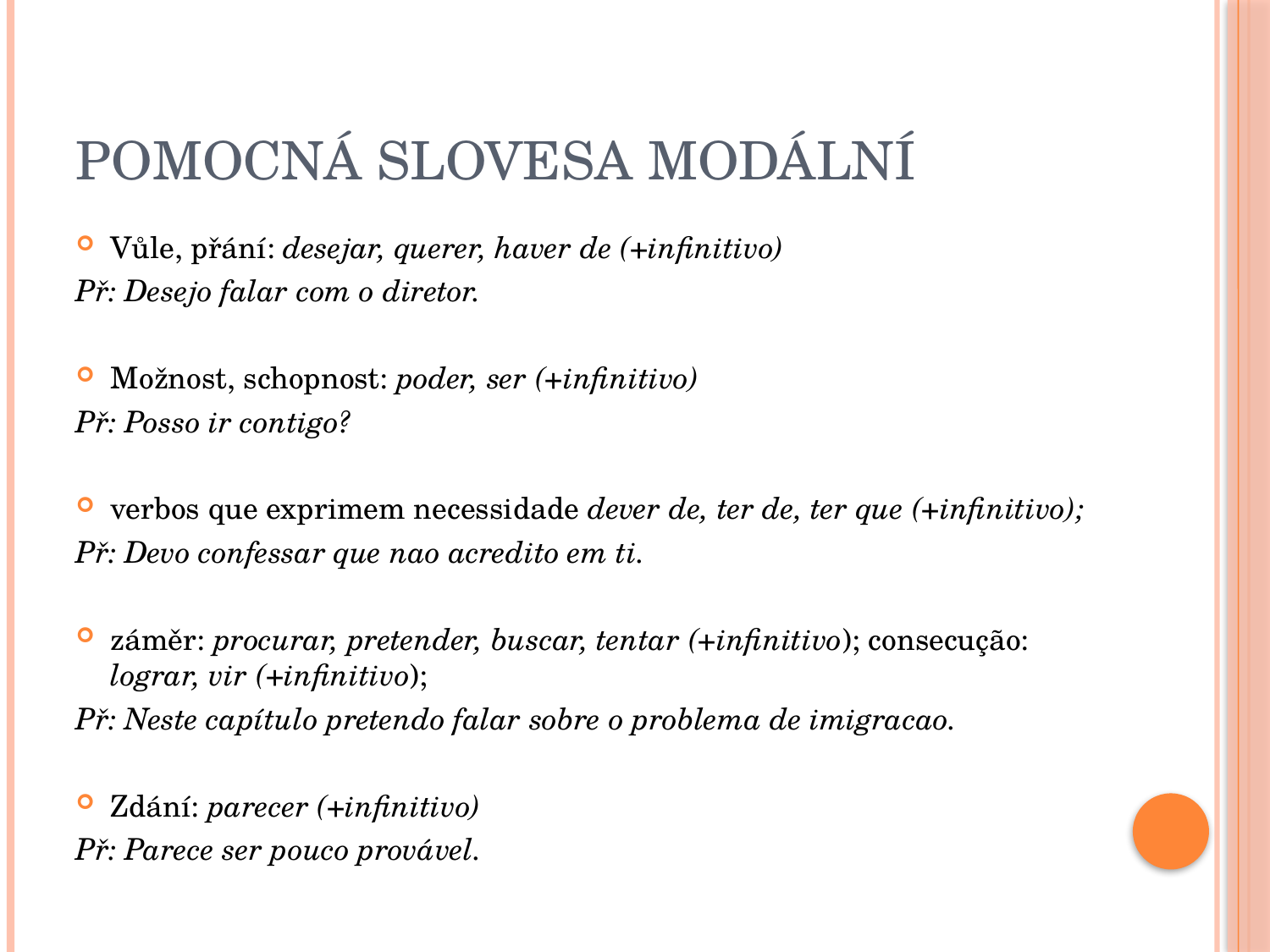

# Pomocná slovesa modální
Vůle, přání: desejar, querer, haver de (+infinitivo)
Př: Desejo falar com o diretor.

Možnost, schopnost: poder, ser (+infinitivo)
Př: Posso ir contigo?

verbos que exprimem necessidade dever de, ter de, ter que (+infinitivo);
Př: Devo confessar que nao acredito em ti.

záměr: procurar, pretender, buscar, tentar (+infinitivo); consecução: lograr, vir (+infinitivo);
Př: Neste capítulo pretendo falar sobre o problema de imigracao.

Zdání: parecer (+infinitivo)
Př: Parece ser pouco provável.